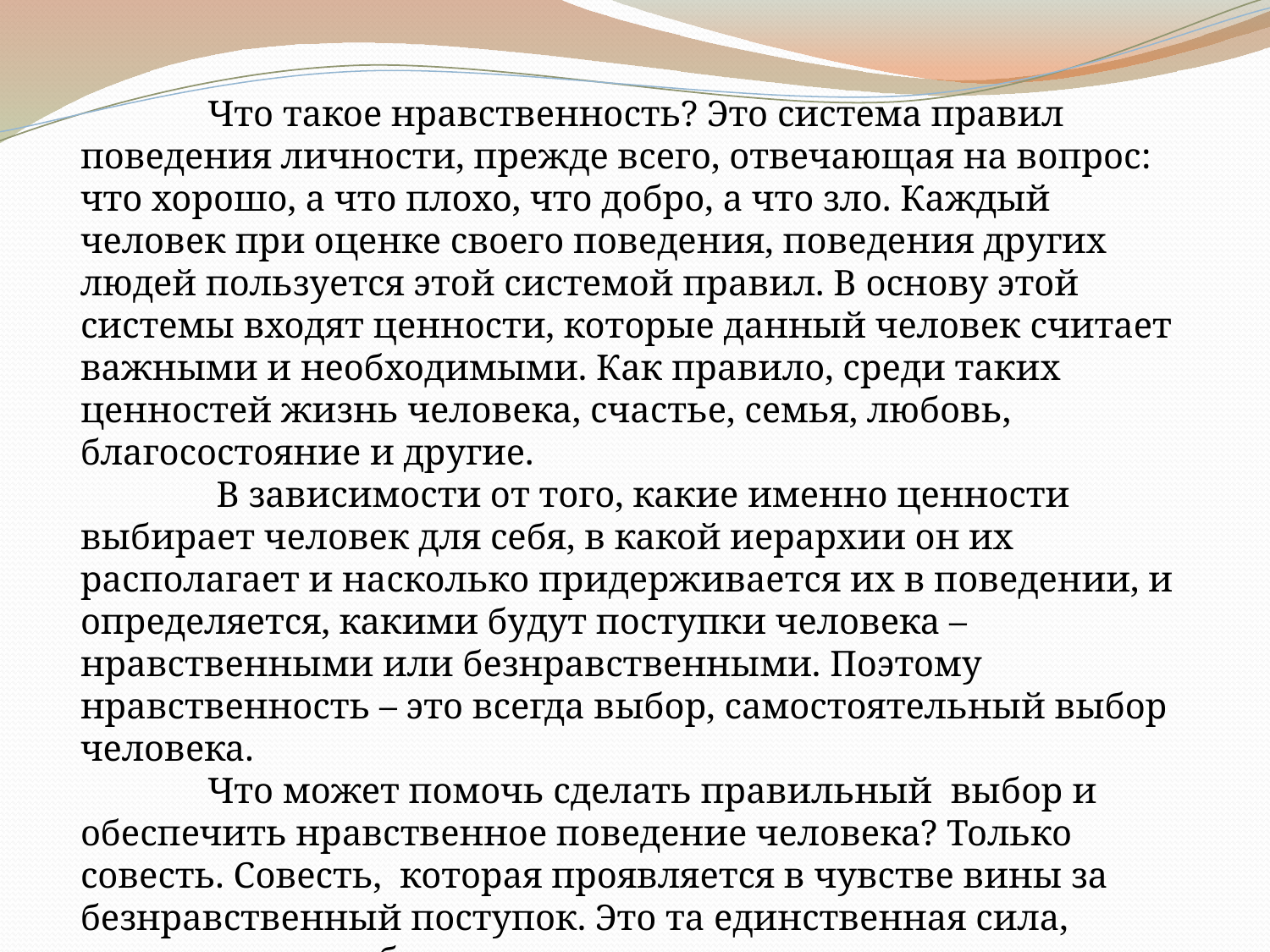

Что такое нравственность? Это система правил поведения личности, прежде всего, отвечающая на вопрос: что хорошо, а что плохо, что добро, а что зло. Каждый человек при оценке своего поведения, поведения других людей пользуется этой системой правил. В основу этой системы входят ценности, которые данный человек считает важными и необходимыми. Как правило, среди таких ценностей жизнь человека, счастье, семья, любовь, благосостояние и другие.
	 В зависимости от того, какие именно ценности выбирает человек для себя, в какой иерархии он их располагает и насколько придерживается их в поведении, и определяется, какими будут поступки человека – нравственными или безнравственными. Поэтому нравственность – это всегда выбор, самостоятельный выбор человека.
	Что может помочь сделать правильный  выбор и обеспечить нравственное поведение человека? Только совесть. Совесть,  которая проявляется в чувстве вины за безнравственный поступок. Это та единственная сила, которая может обеспечить нравственное поведение человека.